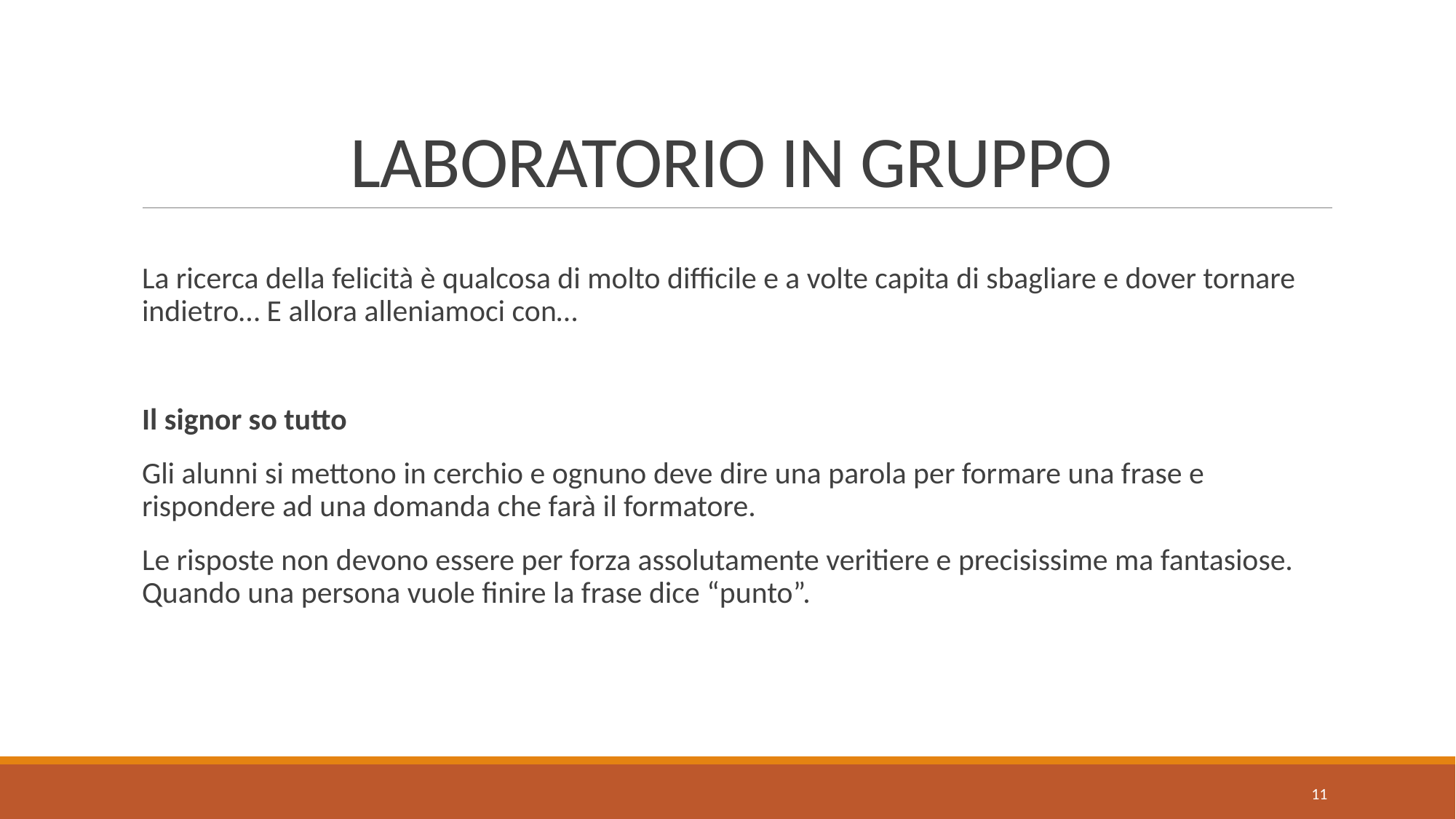

# LABORATORIO IN GRUPPO
La ricerca della felicità è qualcosa di molto difficile e a volte capita di sbagliare e dover tornare indietro… E allora alleniamoci con…

Il signor so tutto
Gli alunni si mettono in cerchio e ognuno deve dire una parola per formare una frase e rispondere ad una domanda che farà il formatore.
Le risposte non devono essere per forza assolutamente veritiere e precisissime ma fantasiose. Quando una persona vuole finire la frase dice “punto”.
11